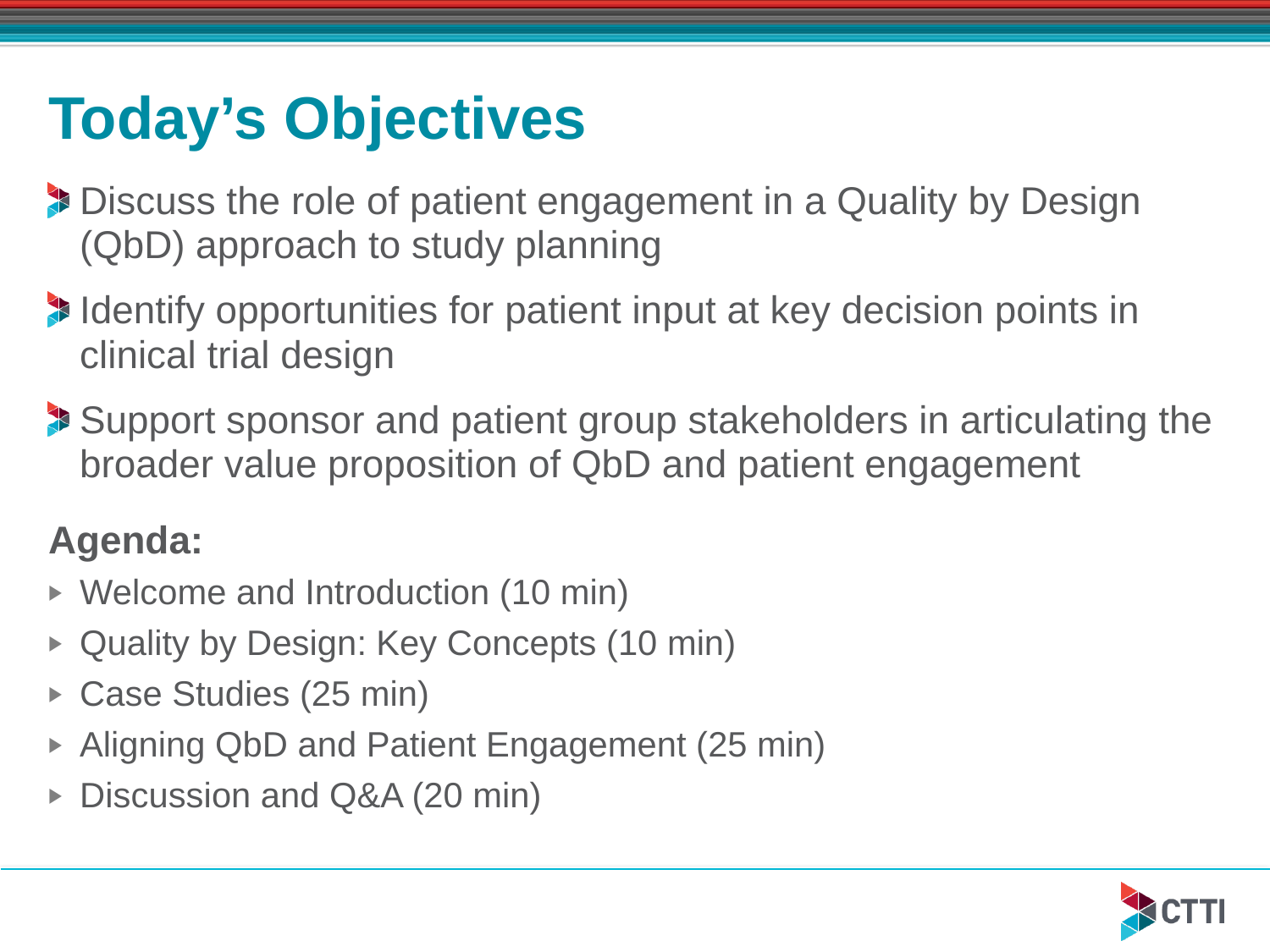

# Today’s Objectives
Discuss the role of patient engagement in a Quality by Design (QbD) approach to study planning
Identify opportunities for patient input at key decision points in clinical trial design
Support sponsor and patient group stakeholders in articulating the broader value proposition of QbD and patient engagement
Agenda:
Welcome and Introduction (10 min)
Quality by Design: Key Concepts (10 min)
Case Studies (25 min)
Aligning QbD and Patient Engagement (25 min)
Discussion and Q&A (20 min)